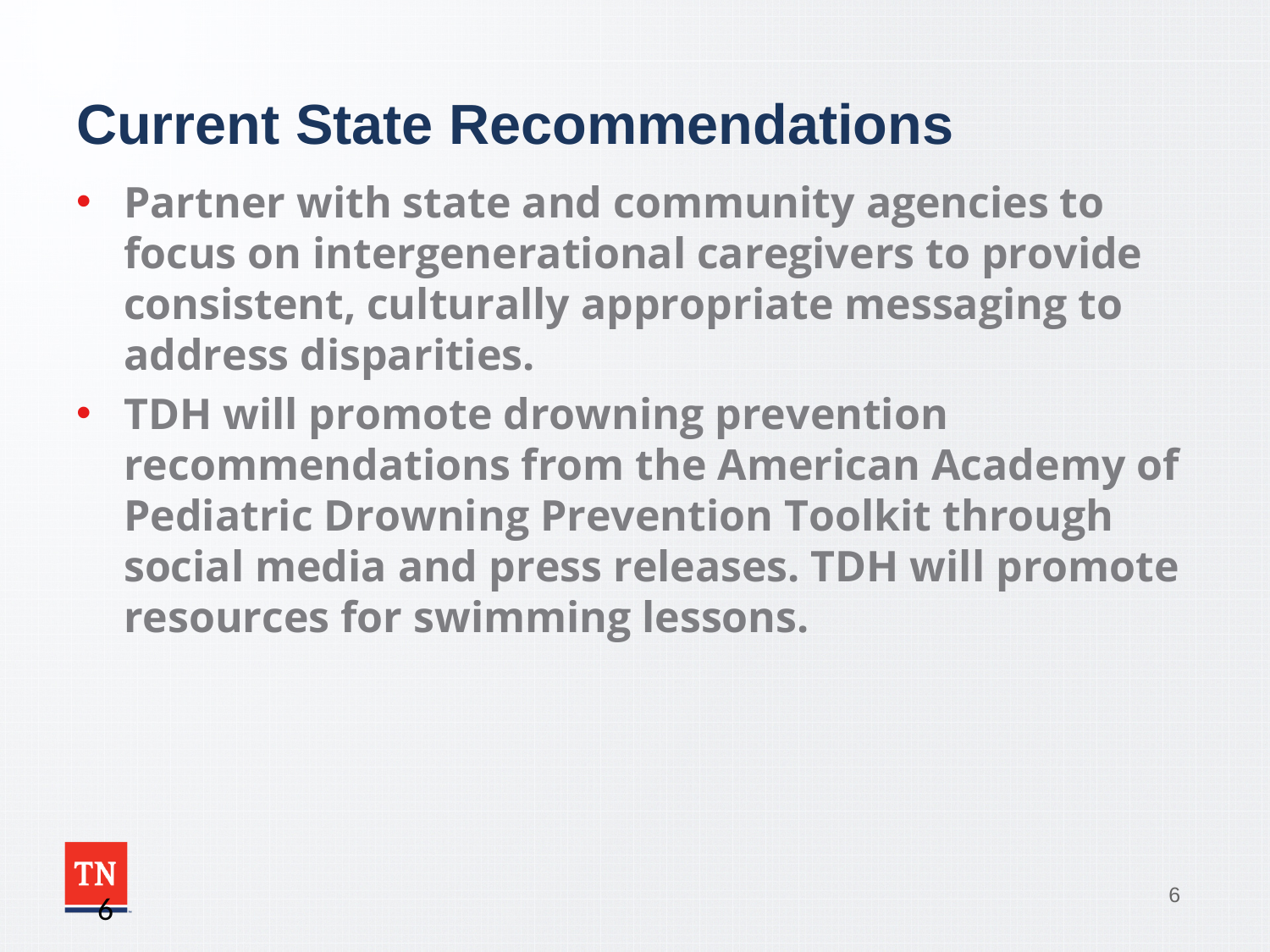

# Current State Recommendations
Partner with state and community agencies to focus on intergenerational caregivers to provide consistent, culturally appropriate messaging to address disparities.
TDH will promote drowning prevention recommendations from the American Academy of Pediatric Drowning Prevention Toolkit through social media and press releases. TDH will promote resources for swimming lessons.
6